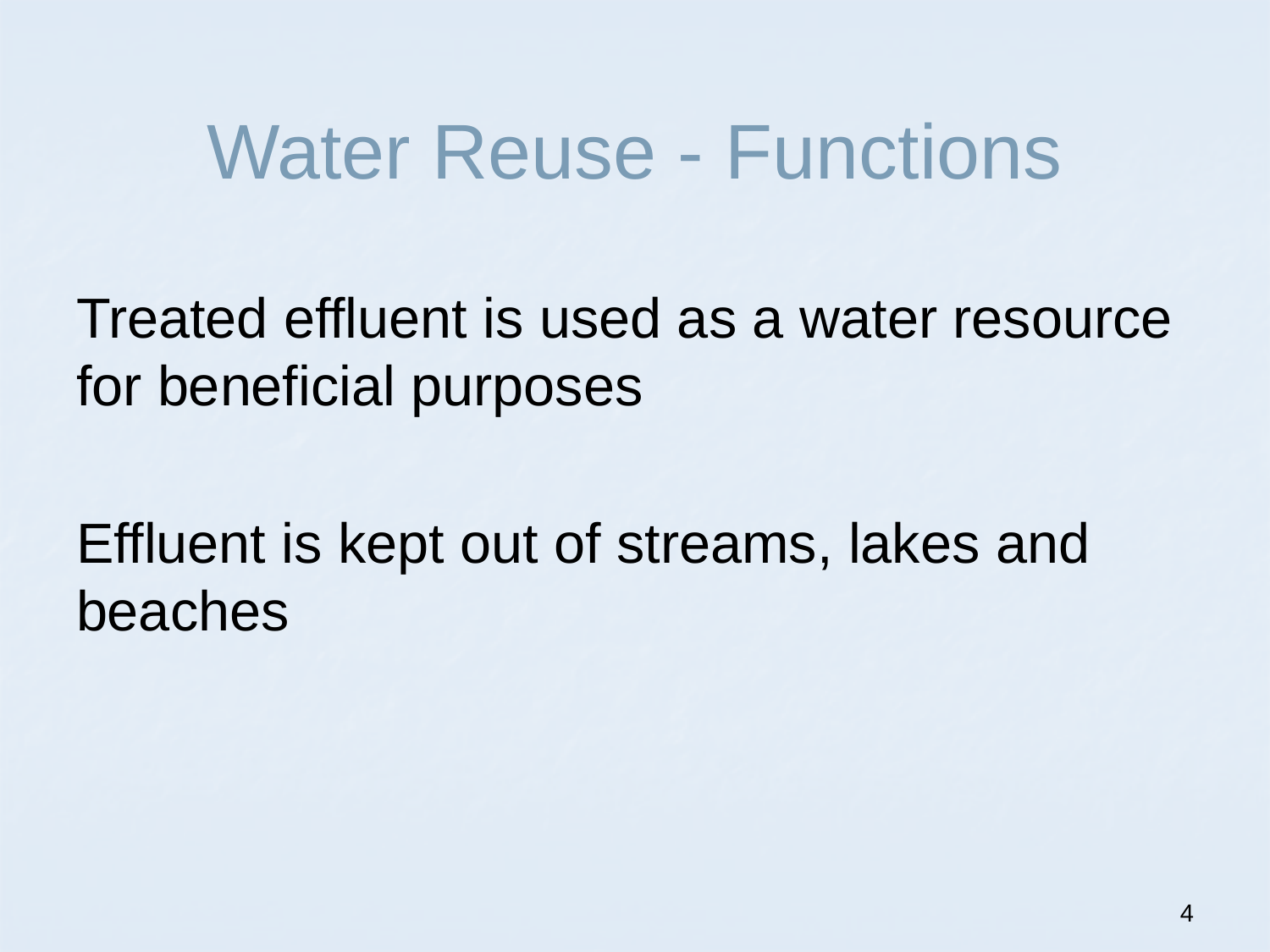

# Water Reuse - Functions
Treated effluent is used as a water resource for beneficial purposes

Effluent is kept out of streams, lakes and beaches
4